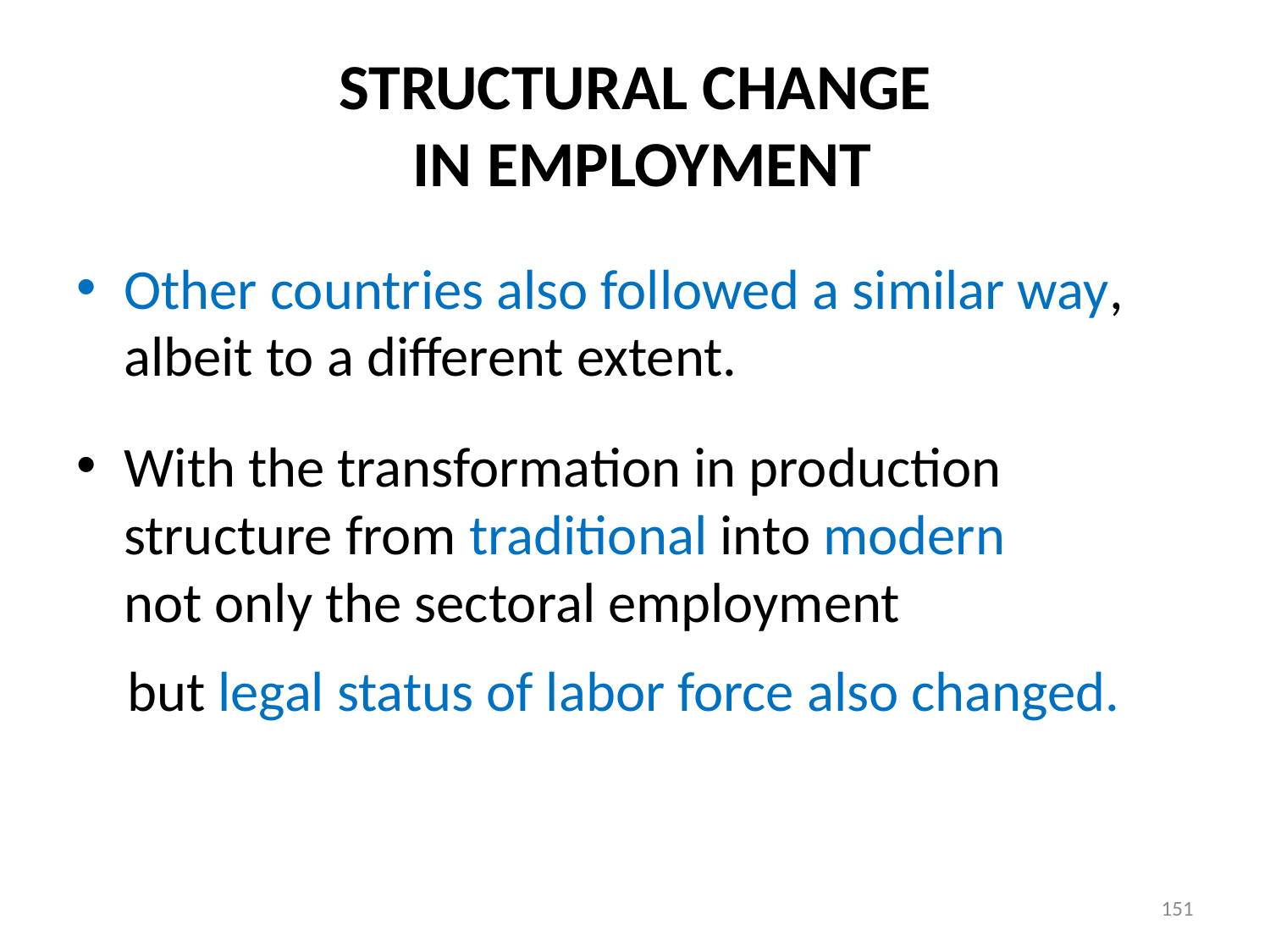

# STRUCTURAL CHANGE IN EMPLOYMENT
Other countries also followed a similar way, albeit to a different extent.
With the transformation in production structure from traditional into modern         not only the sectoral employment
    but legal status of labor force also changed.
151